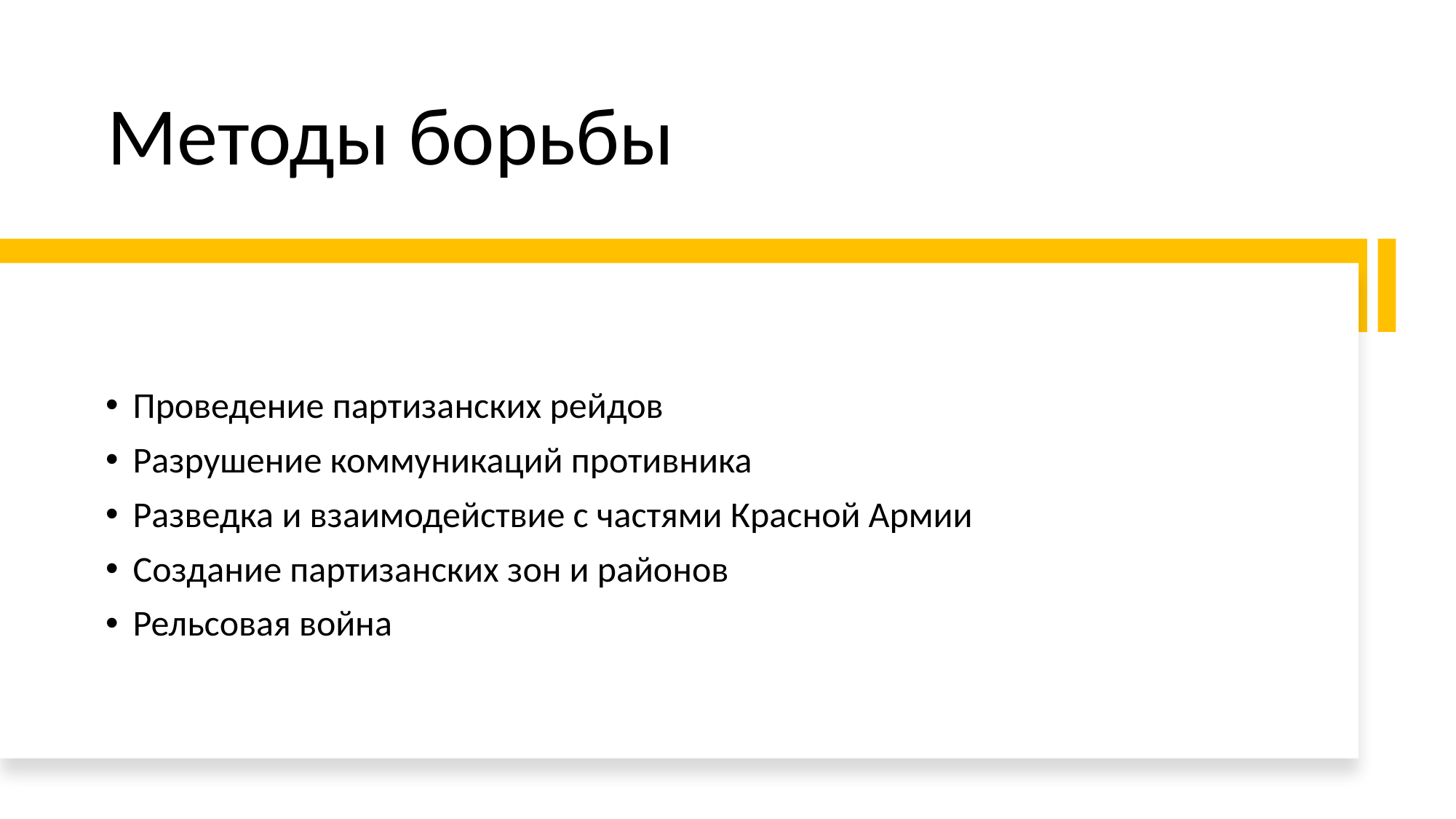

# Методы борьбы

Проведение партизанских рейдов
Разрушение коммуникаций противника
Разведка и взаимодействие с частями Красной Армии
Создание партизанских зон и районов
Рельсовая война